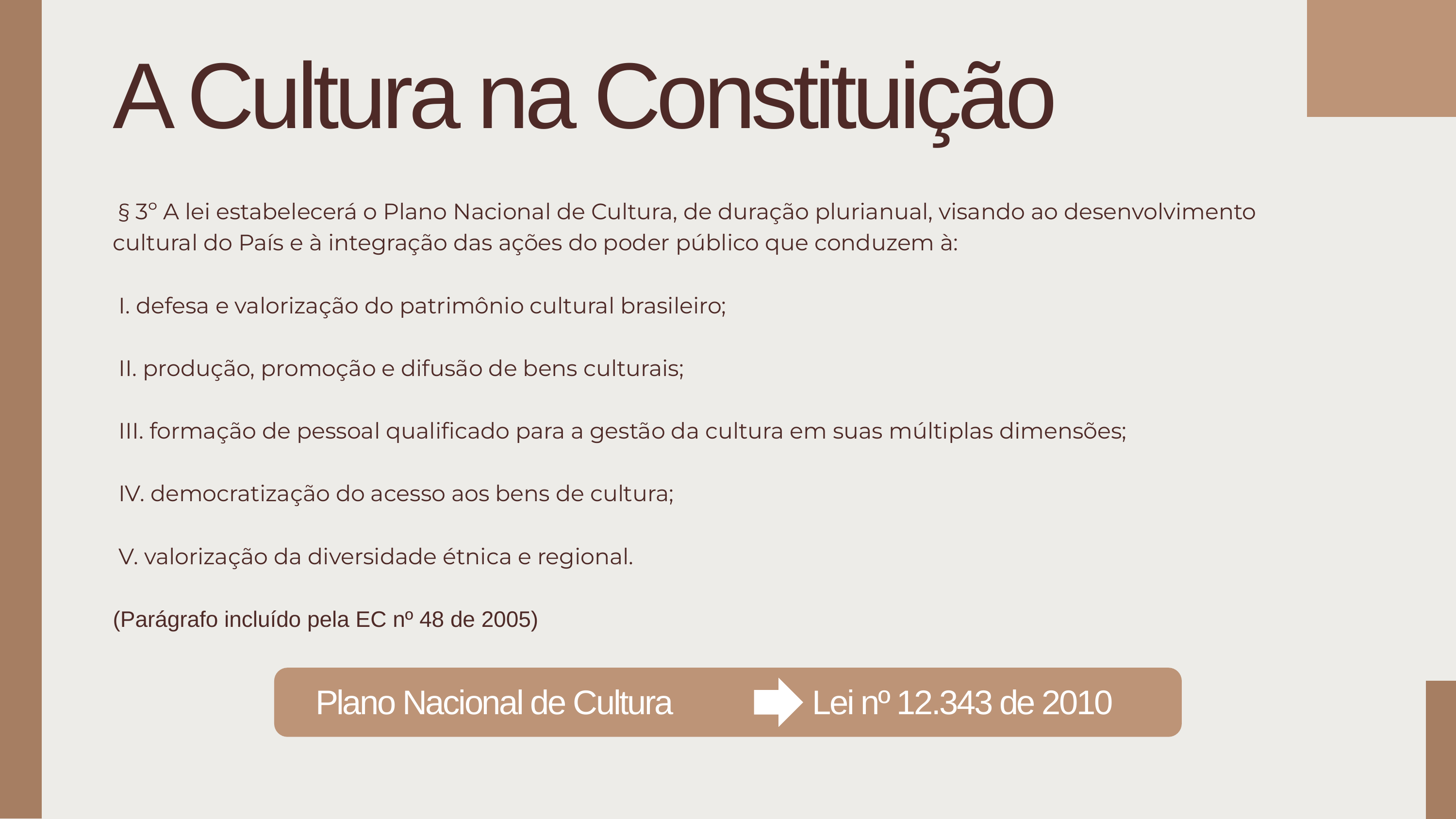

A Cultura na Constituição
 § 3º A lei estabelecerá o Plano Nacional de Cultura, de duração plurianual, visando ao desenvolvimento cultural do País e à integração das ações do poder público que conduzem à:

 I. defesa e valorização do patrimônio cultural brasileiro;

 II. produção, promoção e difusão de bens culturais;

 III. formação de pessoal qualificado para a gestão da cultura em suas múltiplas dimensões;

 IV. democratização do acesso aos bens de cultura;

 V. valorização da diversidade étnica e regional.

(Parágrafo incluído pela EC nº 48 de 2005)

Plano Nacional de Cultura
Lei nº 12.343 de 2010